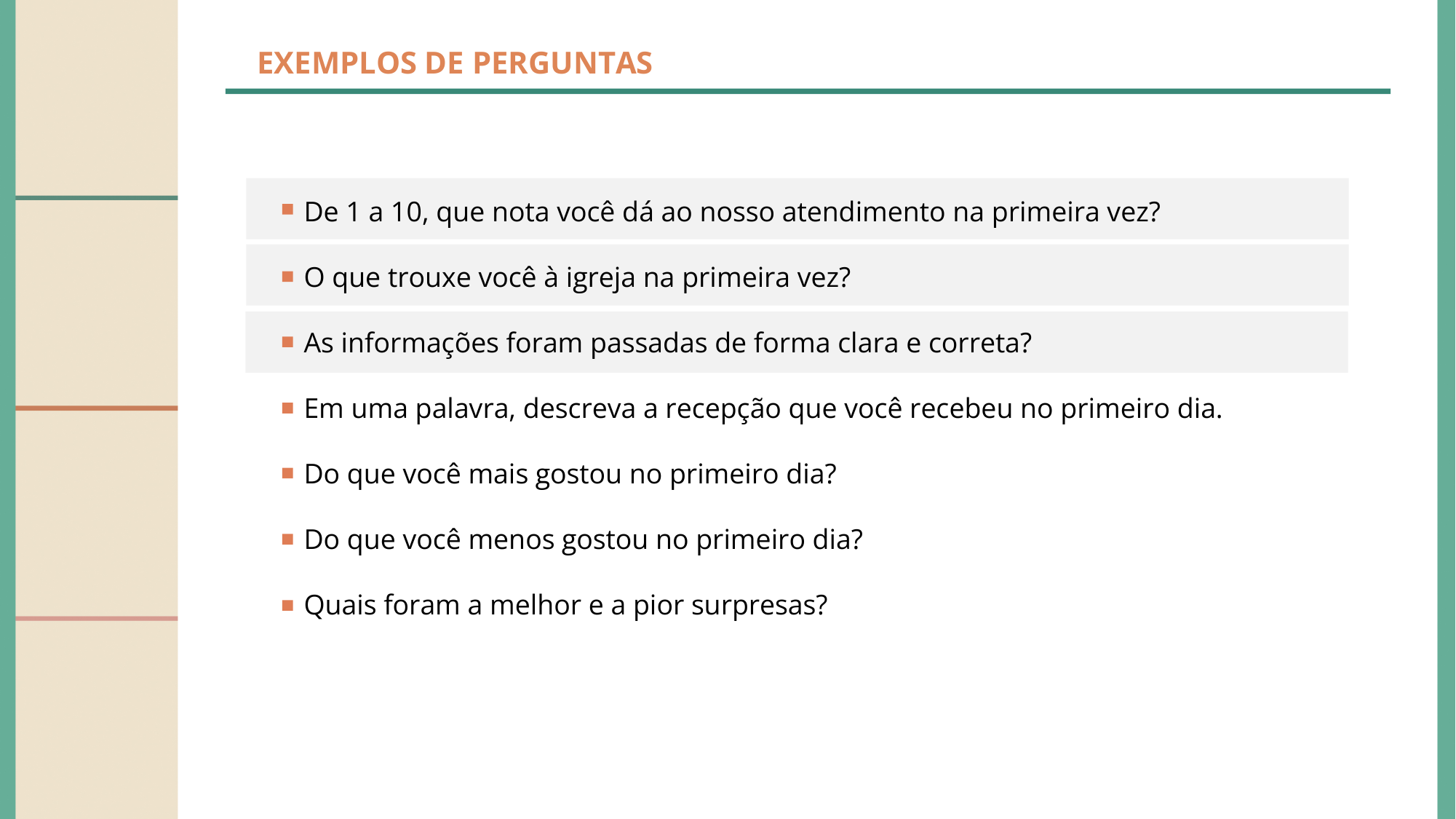

EXEMPLOS DE PERGUNTAS

De 1 a 10, que nota você dá ao nosso atendimento na primeira vez?

O que trouxe você à igreja na primeira vez?

As informações foram passadas de forma clara e correta?

Em uma palavra, descreva a recepção que você recebeu no primeiro dia.

Do que você mais gostou no primeiro dia?

Do que você menos gostou no primeiro dia?

Quais foram a melhor e a pior surpresas?